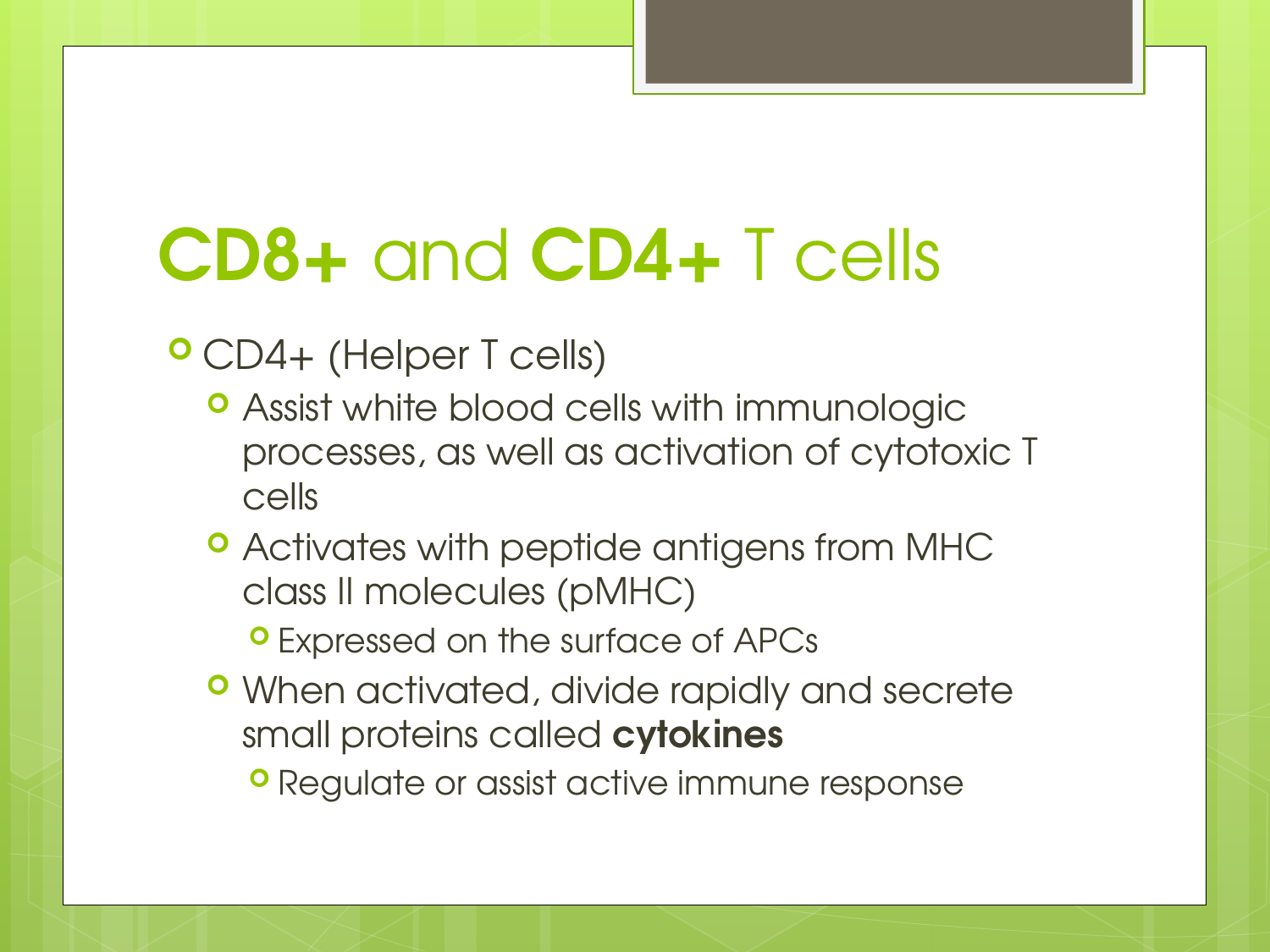

# CD8+ and CD4+ T cells
CD4+ (Helper T cells)
Assist white blood cells with immunologic processes, as well as activation of cytotoxic T cells
Activates with peptide antigens from MHC class II molecules (pMHC)
Expressed on the surface of APCs
When activated, divide rapidly and secrete small proteins called cytokines
Regulate or assist active immune response